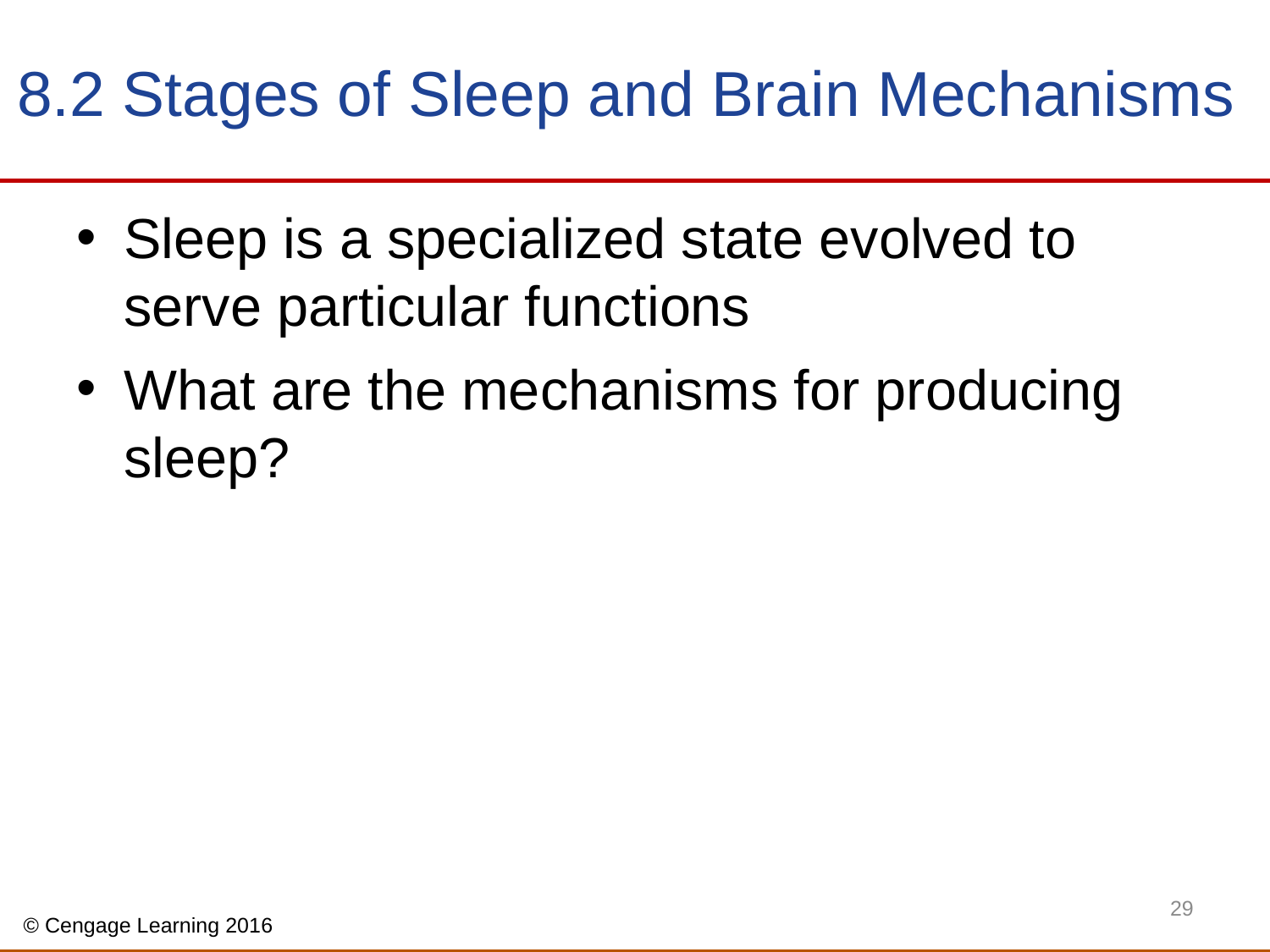

# 8.2 Stages of Sleep and Brain Mechanisms
Sleep is a specialized state evolved to serve particular functions
What are the mechanisms for producing sleep?
29